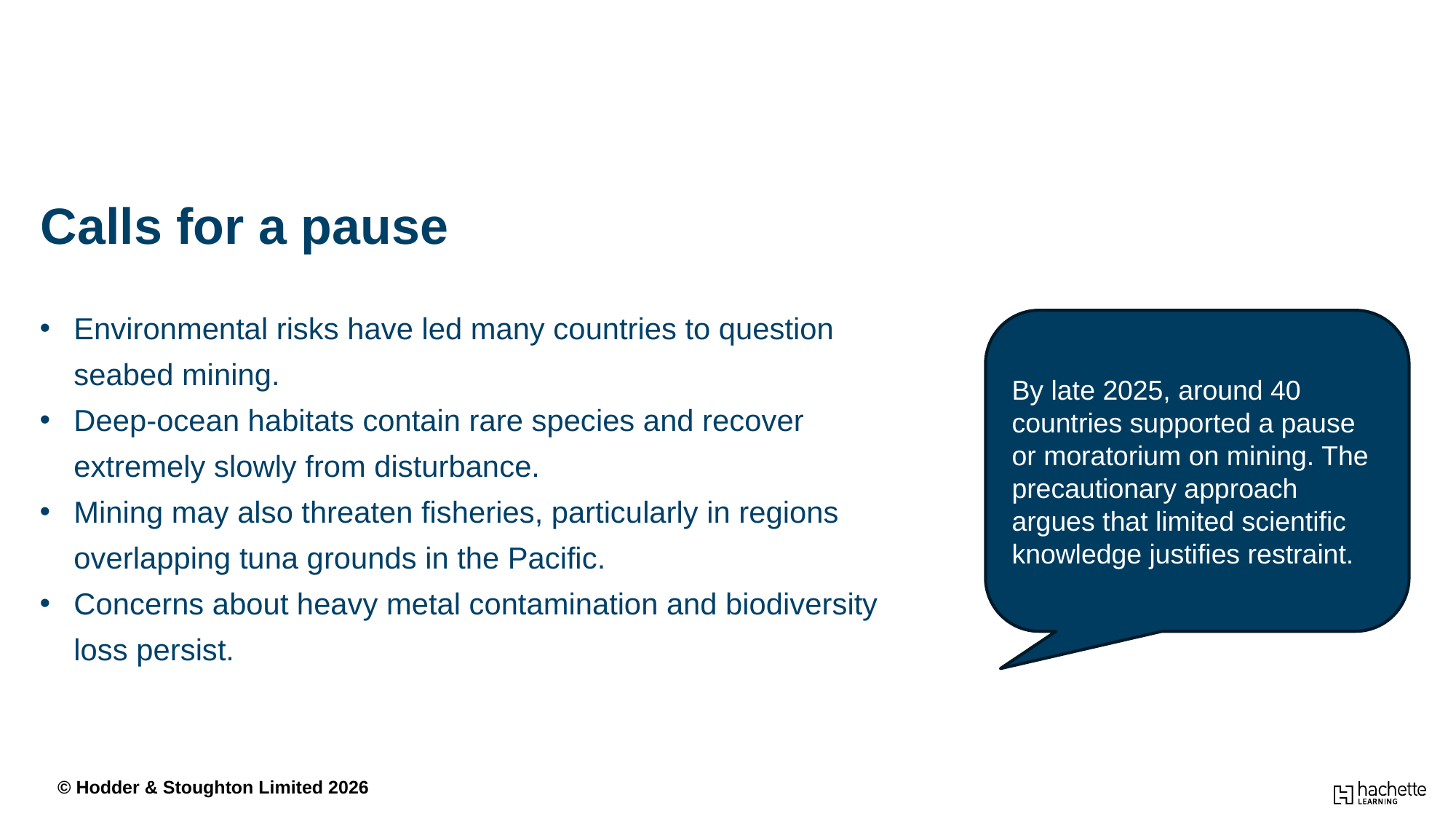

Calls for a pause
Environmental risks have led many countries to question seabed mining.
Deep-ocean habitats contain rare species and recover extremely slowly from disturbance.
Mining may also threaten fisheries, particularly in regions overlapping tuna grounds in the Pacific.
Concerns about heavy metal contamination and biodiversity loss persist.
By late 2025, around 40 countries supported a pause or moratorium on mining. The precautionary approach argues that limited scientific knowledge justifies restraint.
© Hodder & Stoughton Limited 2026